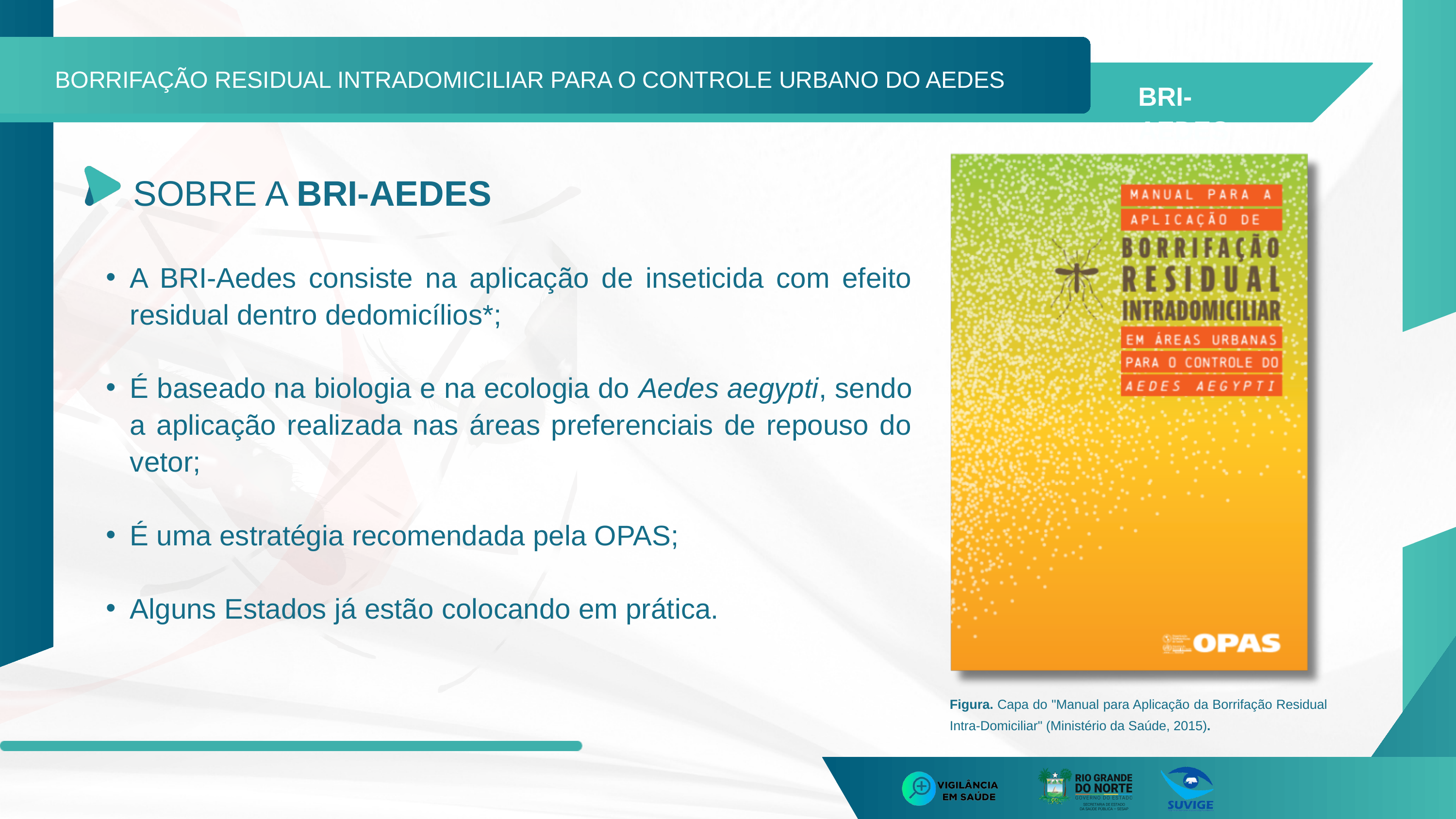

BORRIFAÇÃO RESIDUAL INTRADOMICILIAR PARA O CONTROLE URBANO DO AEDES

BRI-AEDES

SOBRE A BRI-AEDES
A BRI-Aedes consiste na aplicação de inseticida com efeito residual dentro dedomicílios*;

É baseado na biologia e na ecologia do Aedes aegypti, sendo a aplicação realizada nas áreas preferenciais de repouso do vetor;

É uma estratégia recomendada pela OPAS;

Alguns Estados já estão colocando em prática.

Figura. Capa do "Manual para Aplicação da Borrifação Residual Intra-Domiciliar" (Ministério da Saúde, 2015).